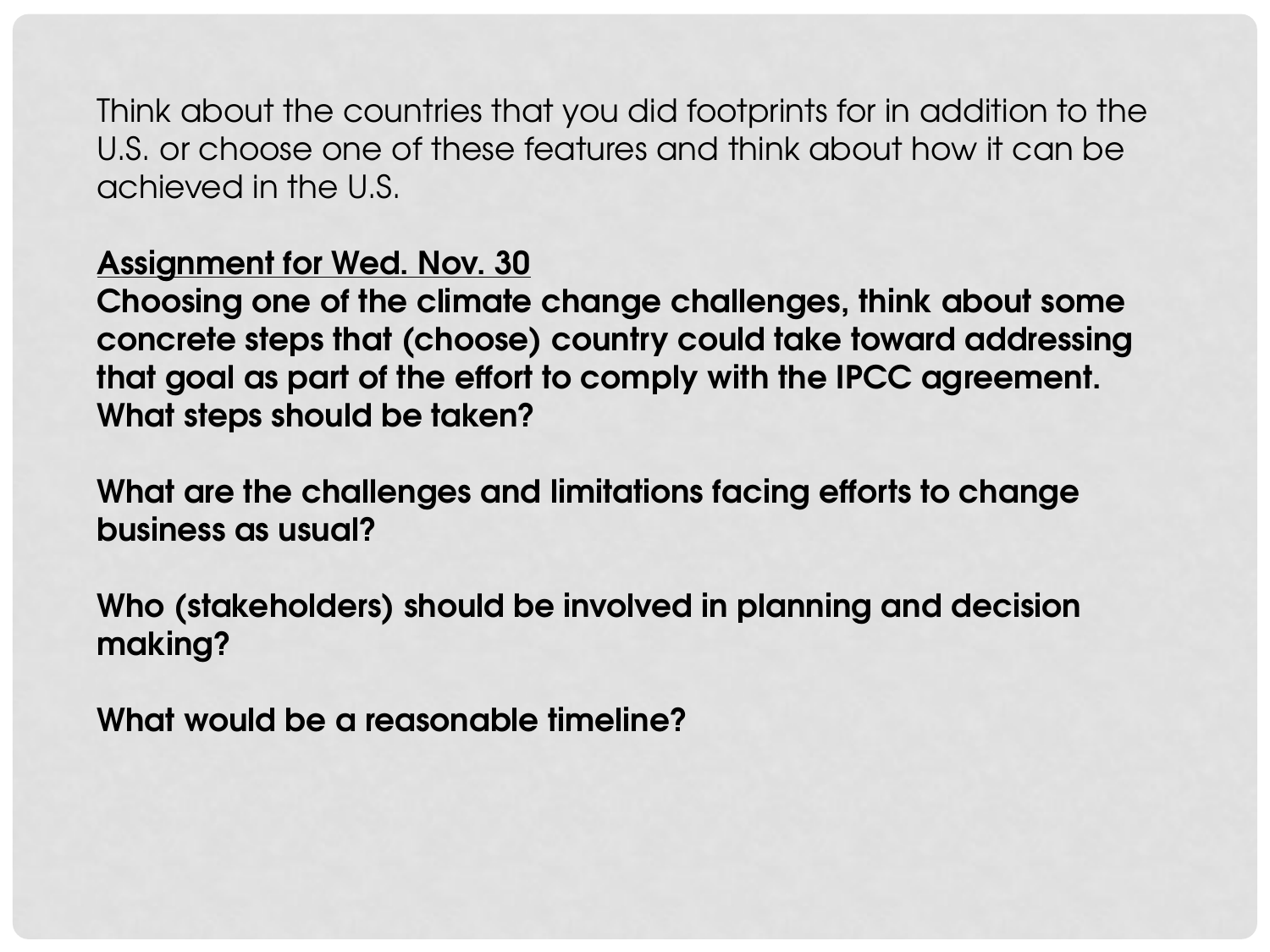

Think about the countries that you did footprints for in addition to the U.S. or choose one of these features and think about how it can be achieved in the U.S.

Assignment for Wed. Nov. 30
Choosing one of the climate change challenges, think about some concrete steps that (choose) country could take toward addressing that goal as part of the effort to comply with the IPCC agreement.
What steps should be taken?

What are the challenges and limitations facing efforts to change business as usual?

Who (stakeholders) should be involved in planning and decision making?

What would be a reasonable timeline?